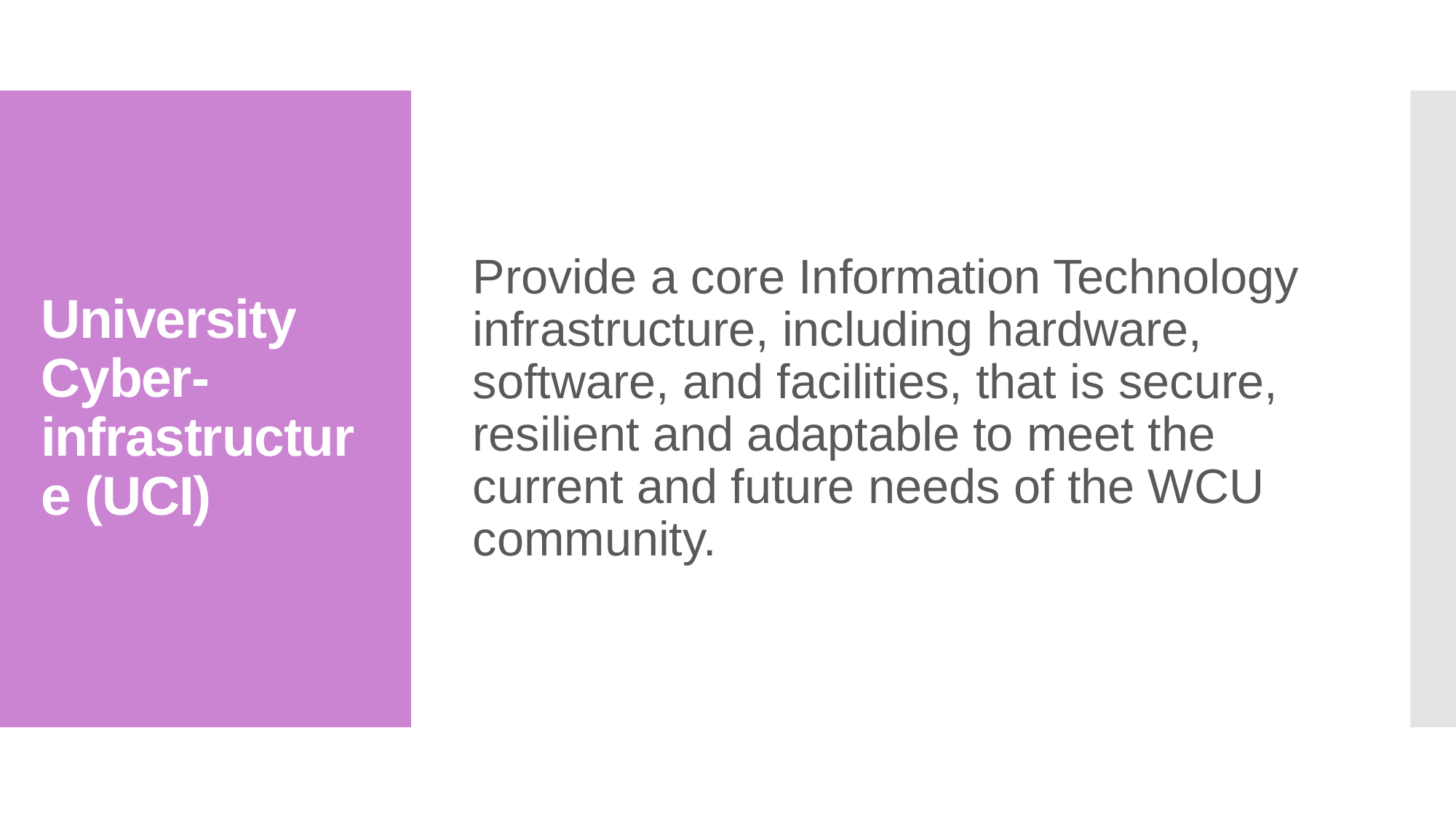

Provide a core Information Technology infrastructure, including hardware, software, and facilities, that is secure, resilient and adaptable to meet the current and future needs of the WCU community.
# University Cyber-infrastructure (UCI)